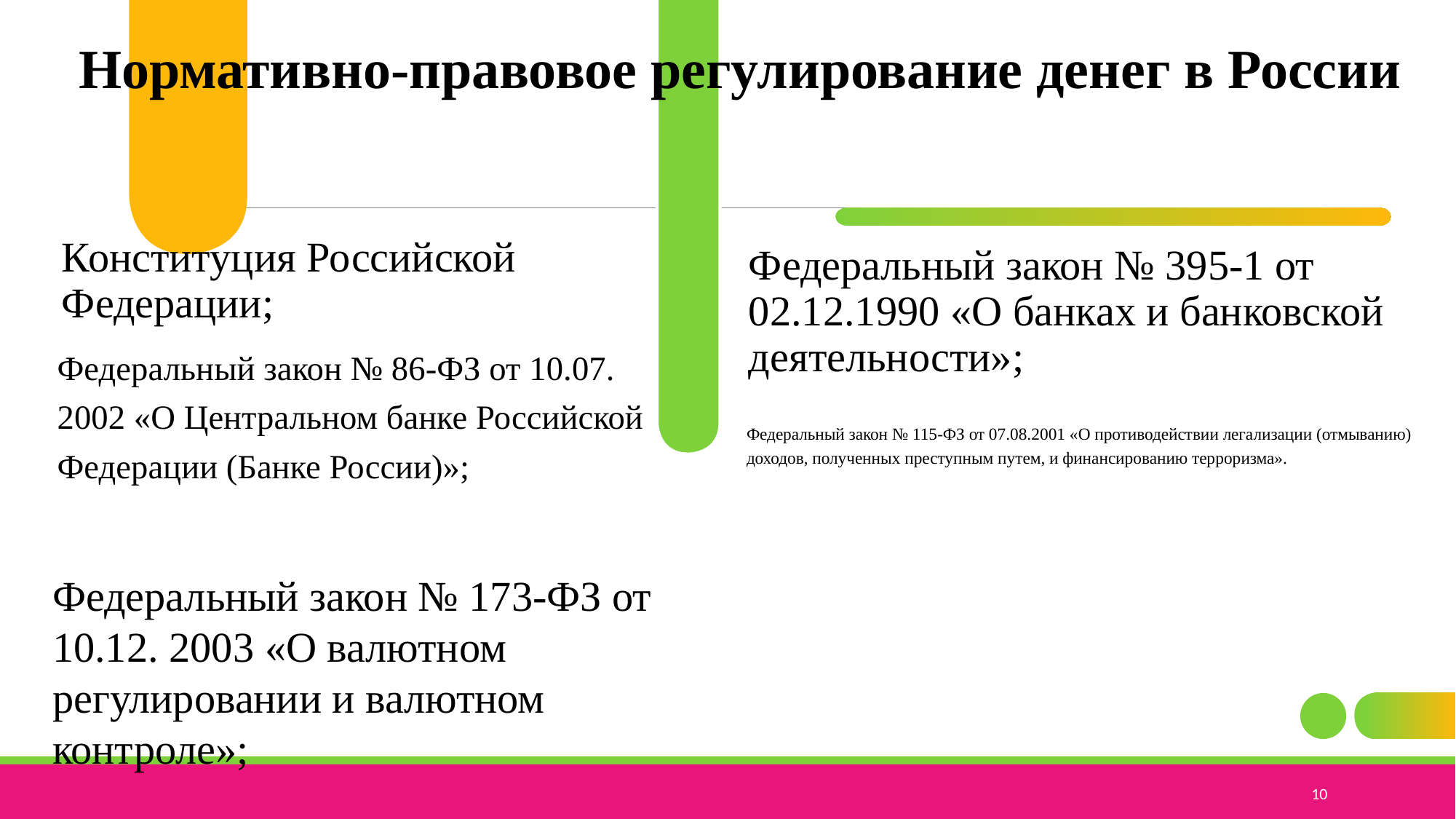

Нормативно-правовое регулирование денег в России

Конституция Российской Федерации;
Федеральный закон № 395-1 от 02.12.1990 «О банках и банковской деятельности»;
Федеральный закон № 86-ФЗ от 10.07. 2002 «О Центральном банке Российской Федерации (Банке России)»;

Федеральный закон № 115-ФЗ от 07.08.2001 «О противодействии легализации (отмыванию) доходов, полученных преступным путем, и финансированию терроризма».

Федеральный закон № 173-ФЗ от 10.12. 2003 «О валютном регулировании и валютном контроле»;
10